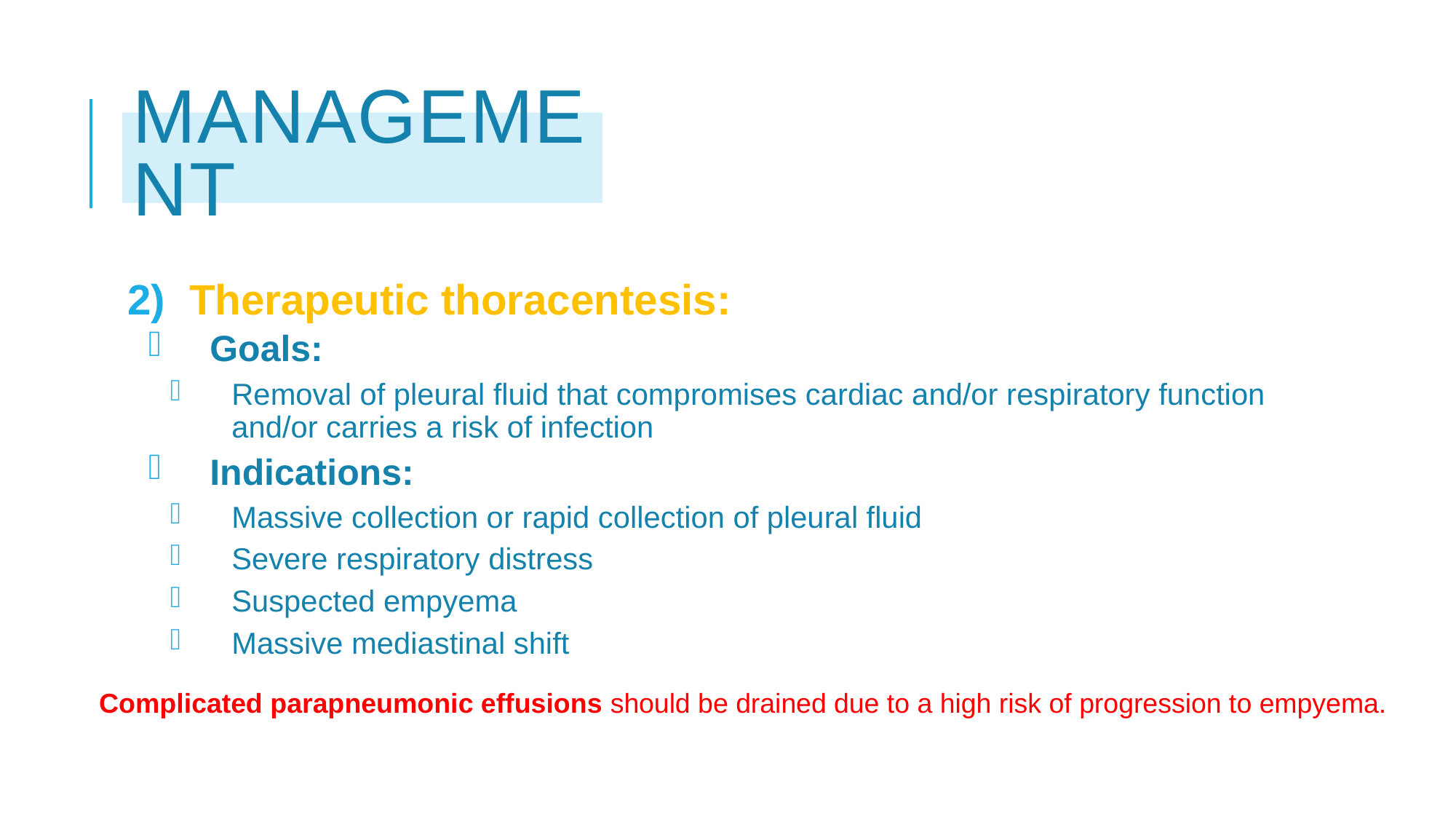

# management
Therapeutic thoracentesis:
Goals:
Removal of pleural fluid that compromises cardiac and/or respiratory function and/or carries a risk of infection
Indications:
Massive collection or rapid collection of pleural fluid
Severe respiratory distress
Suspected empyema
Massive mediastinal shift
Complicated parapneumonic effusions should be drained due to a high risk of progression to empyema.